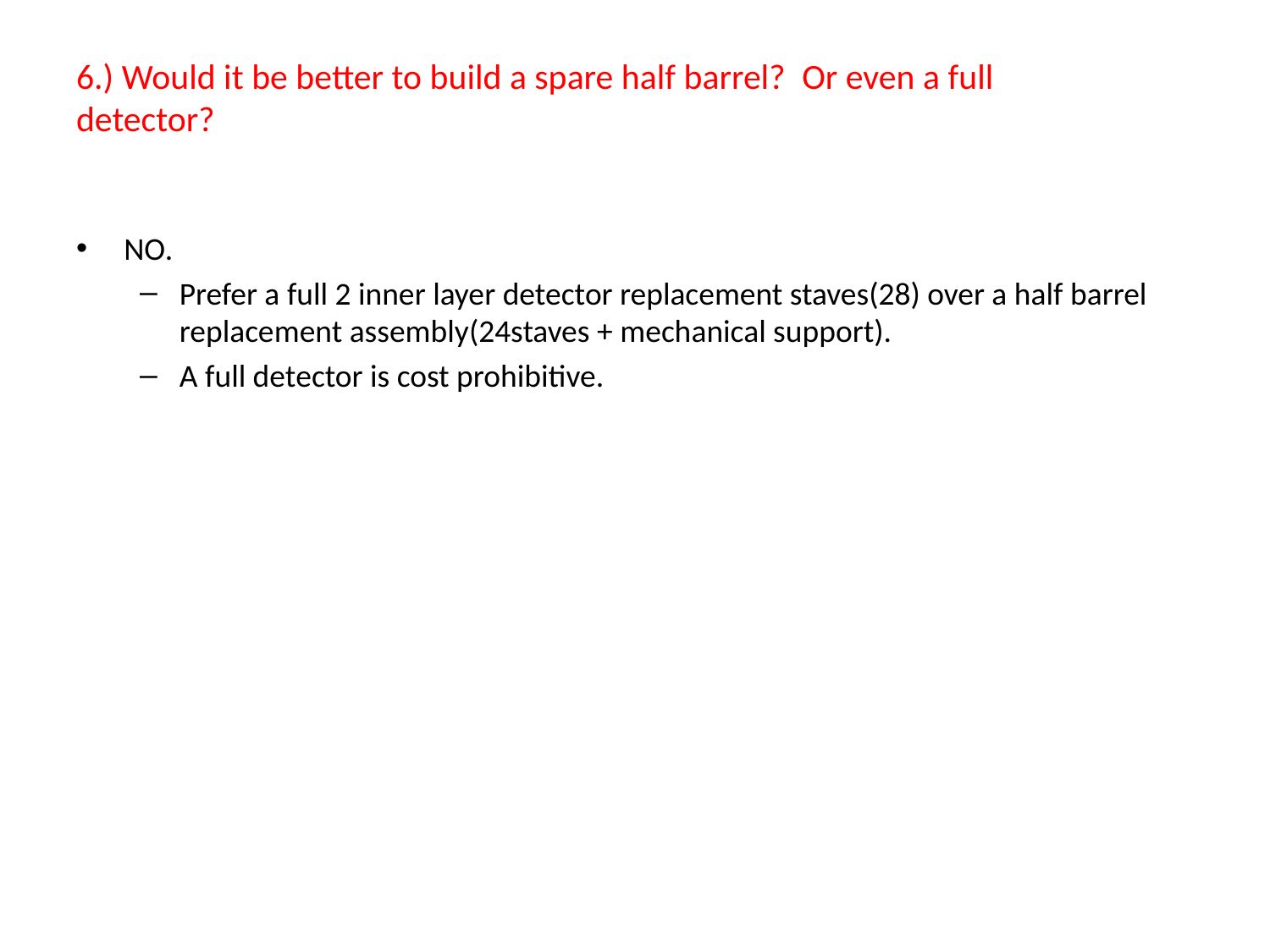

# 6.) Would it be better to build a spare half barrel?  Or even a full detector?
NO.
Prefer a full 2 inner layer detector replacement staves(28) over a half barrel replacement assembly(24staves + mechanical support).
A full detector is cost prohibitive.